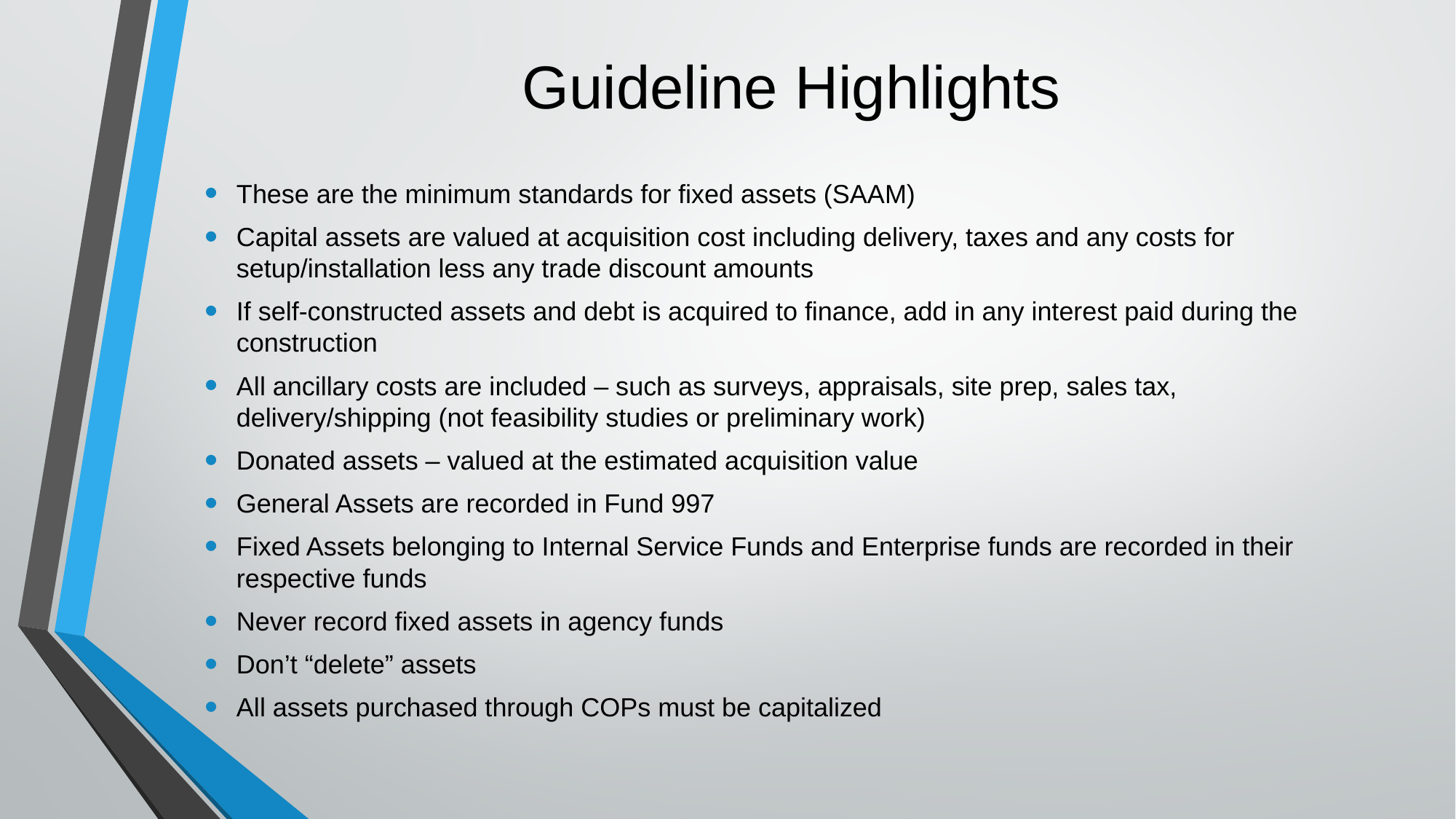

# Guideline Highlights
These are the minimum standards for fixed assets (SAAM)
Capital assets are valued at acquisition cost including delivery, taxes and any costs for setup/installation less any trade discount amounts
If self-constructed assets and debt is acquired to finance, add in any interest paid during the construction
All ancillary costs are included – such as surveys, appraisals, site prep, sales tax, delivery/shipping (not feasibility studies or preliminary work)
Donated assets – valued at the estimated acquisition value
General Assets are recorded in Fund 997
Fixed Assets belonging to Internal Service Funds and Enterprise funds are recorded in their respective funds
Never record fixed assets in agency funds
Don’t “delete” assets
All assets purchased through COPs must be capitalized